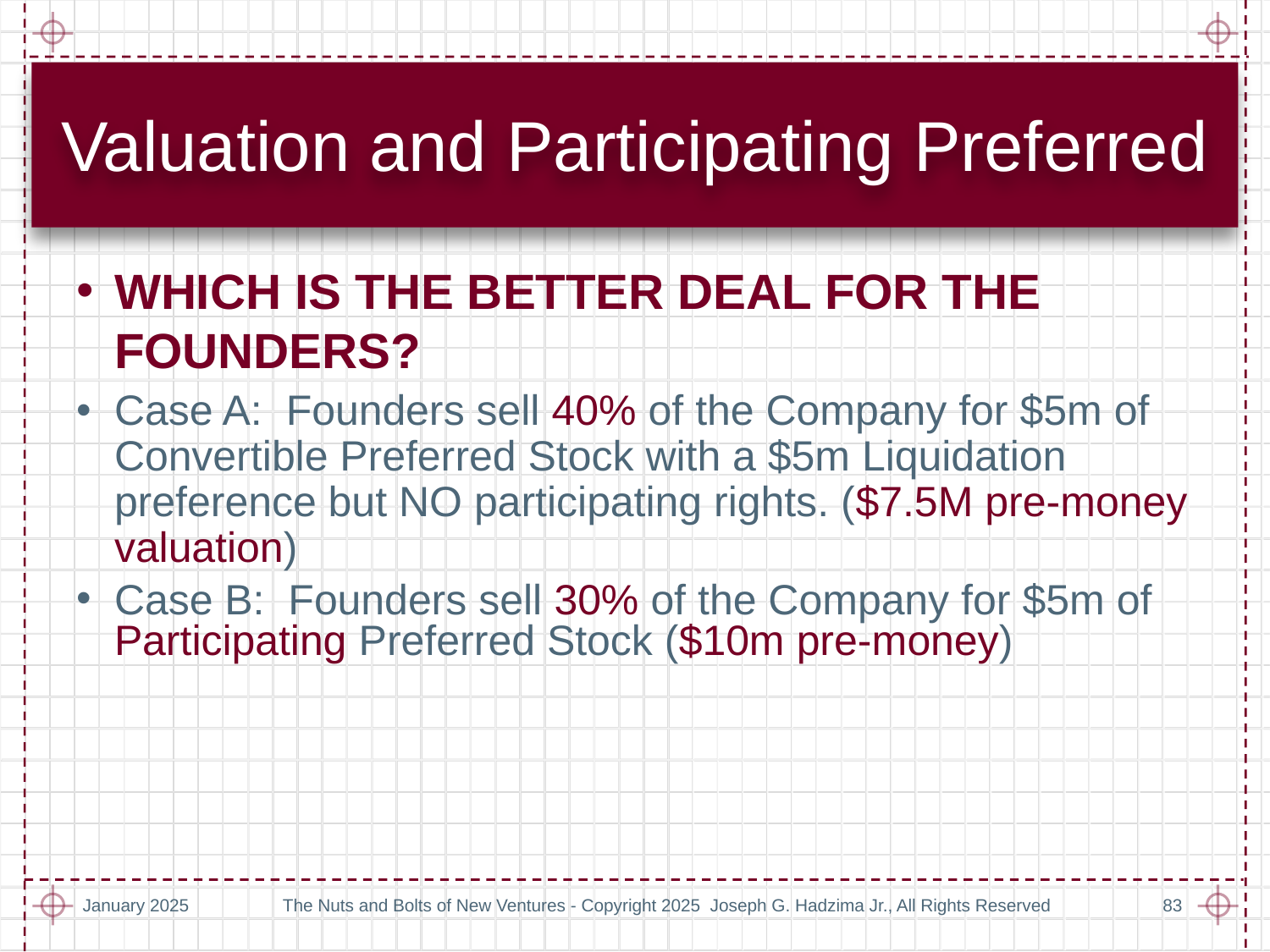

# Valuation and Participating Preferred
WHICH IS THE BETTER DEAL FOR THE FOUNDERS?
Case A:  Founders sell 40% of the Company for $5m of Convertible Preferred Stock with a $5m Liquidation preference but NO participating rights. ($7.5M pre-money valuation)
Case B:  Founders sell 30% of the Company for $5m of Participating Preferred Stock ($10m pre-money)
January 2025
The Nuts and Bolts of New Ventures - Copyright 2025  Joseph G. Hadzima Jr., All Rights Reserved
83